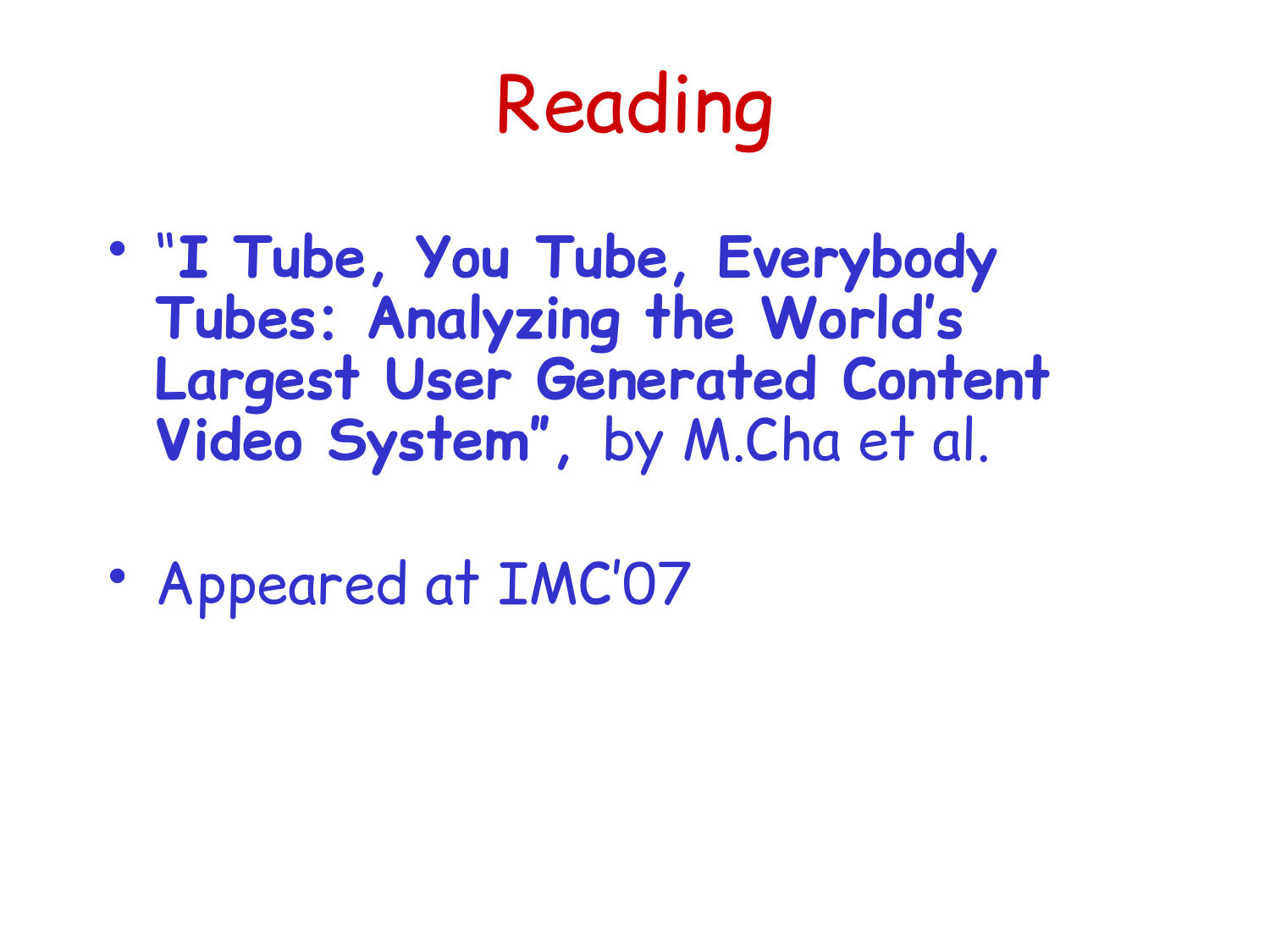

# Reading
“I Tube, You Tube, Everybody Tubes: Analyzing the World’s Largest User Generated Content Video System”, by M.Cha et al.

Appeared at IMC’07